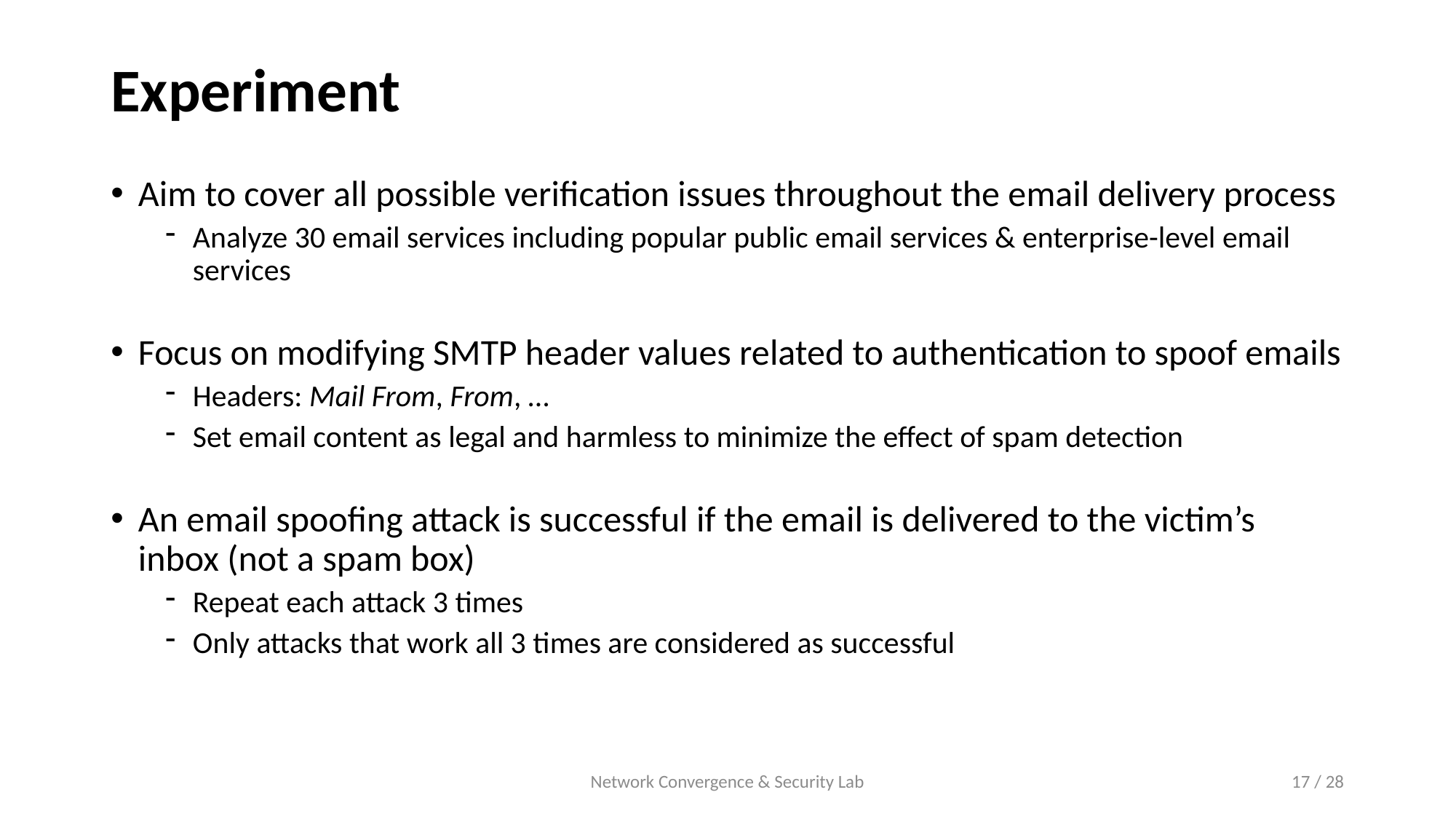

# Experiment
Aim to cover all possible verification issues throughout the email delivery process
Analyze 30 email services including popular public email services & enterprise-level email services

Focus on modifying SMTP header values related to authentication to spoof emails
Headers: Mail From, From, …
Set email content as legal and harmless to minimize the effect of spam detection

An email spoofing attack is successful if the email is delivered to the victim’s inbox (not a spam box)
Repeat each attack 3 times
Only attacks that work all 3 times are considered as successful
Network Convergence & Security Lab
17 / 28